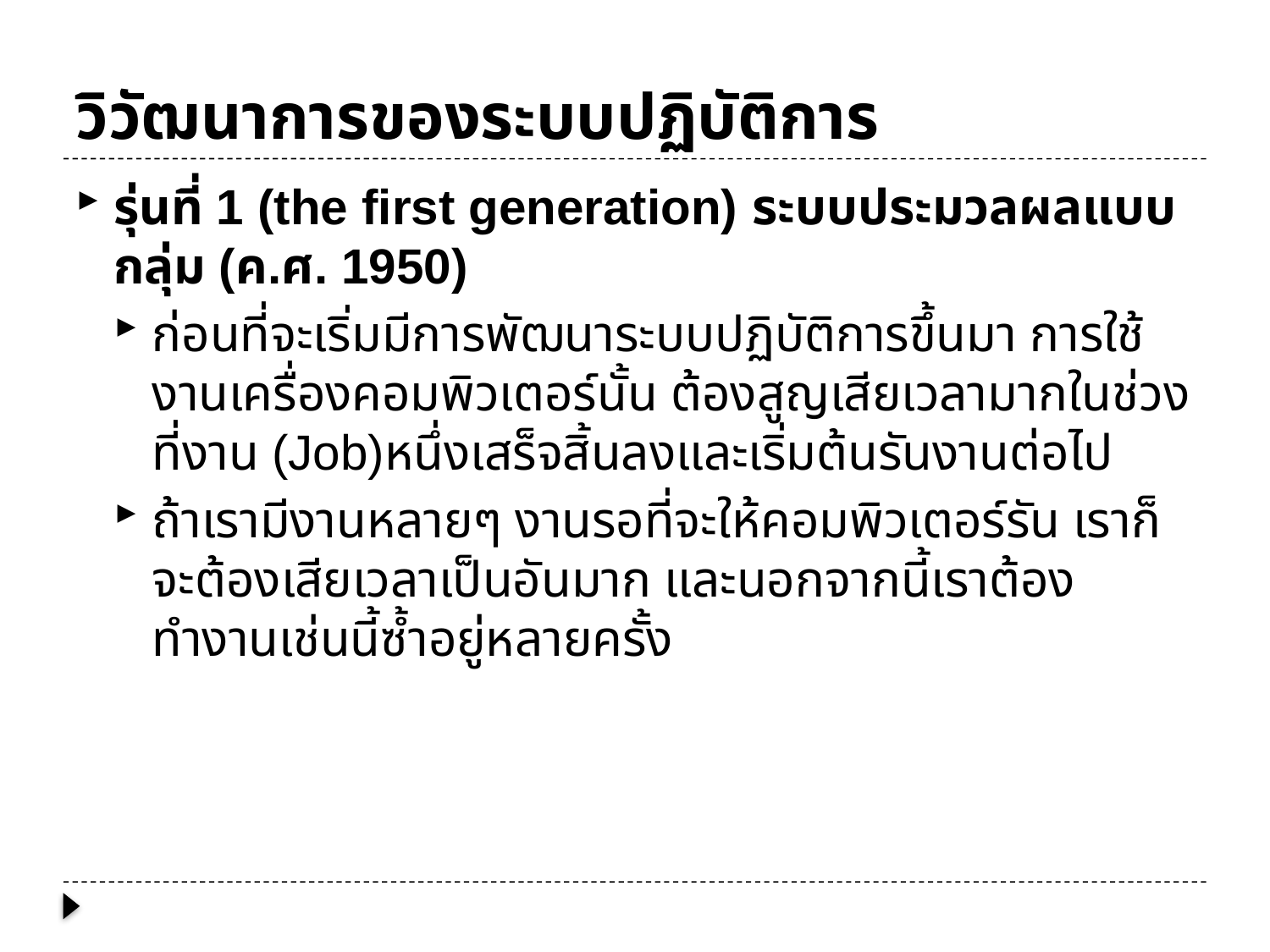

# วิวัฒนาการของระบบปฏิบัติการ
รุ่นที่ 1 (the first generation) ระบบประมวลผลแบบกลุ่ม (ค.ศ. 1950)
ก่อนที่จะเริ่มมีการพัฒนาระบบปฏิบัติการขึ้นมา การใช้งานเครื่องคอมพิวเตอร์นั้น ต้องสูญเสียเวลามากในช่วงที่งาน (Job)หนึ่งเสร็จสิ้นลงและเริ่มต้นรันงานต่อไป
ถ้าเรามีงานหลายๆ งานรอที่จะให้คอมพิวเตอร์รัน เราก็จะต้องเสียเวลาเป็นอันมาก และนอกจากนี้เราต้องทำงานเช่นนี้ซ้ำอยู่หลายครั้ง